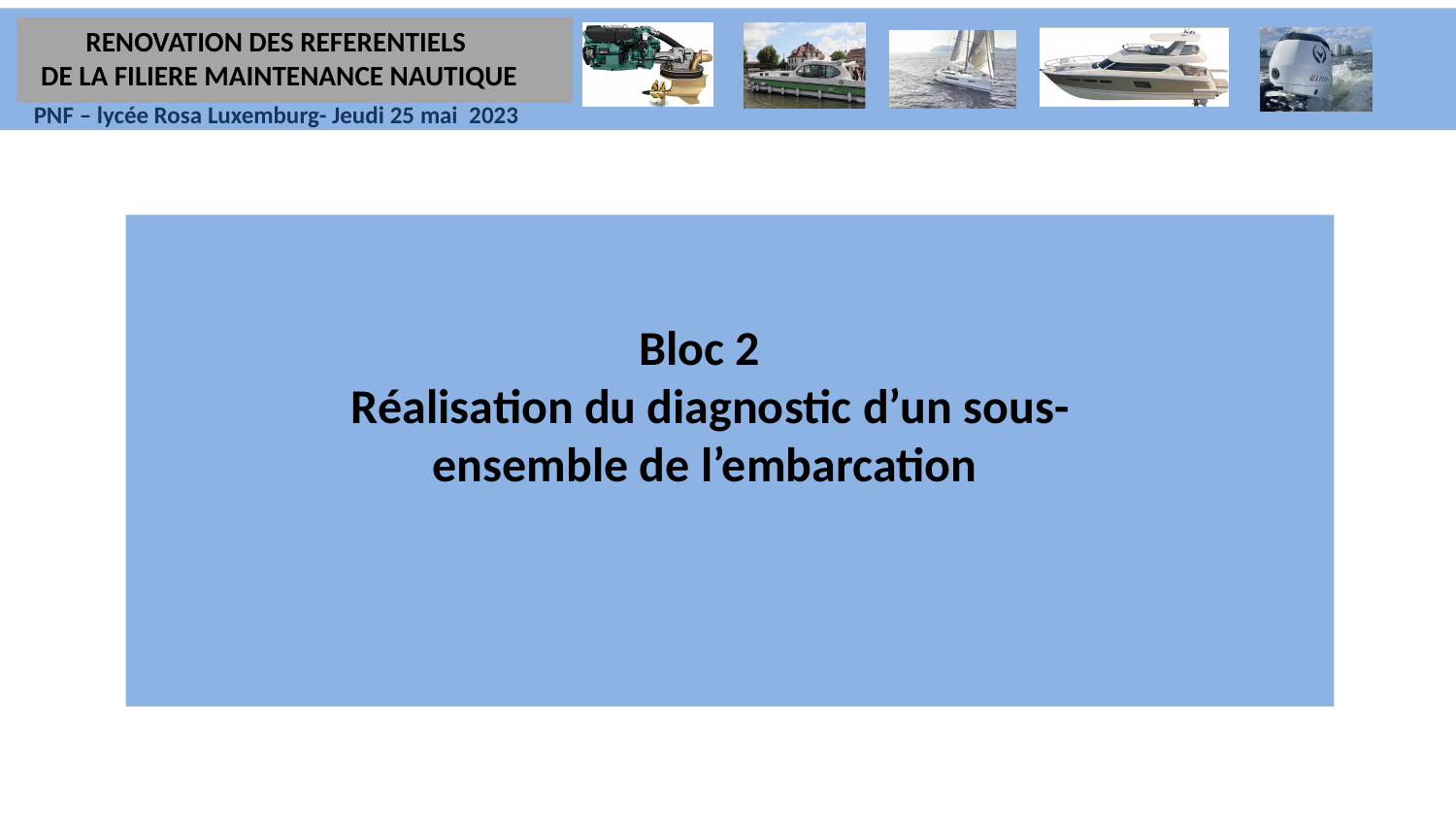

RENOVATION DES REFERENTIELS
DE LA FILIERE MAINTENANCE NAUTIQUE
Bloc 2
 Réalisation du diagnostic d’un sous-ensemble de l’embarcation